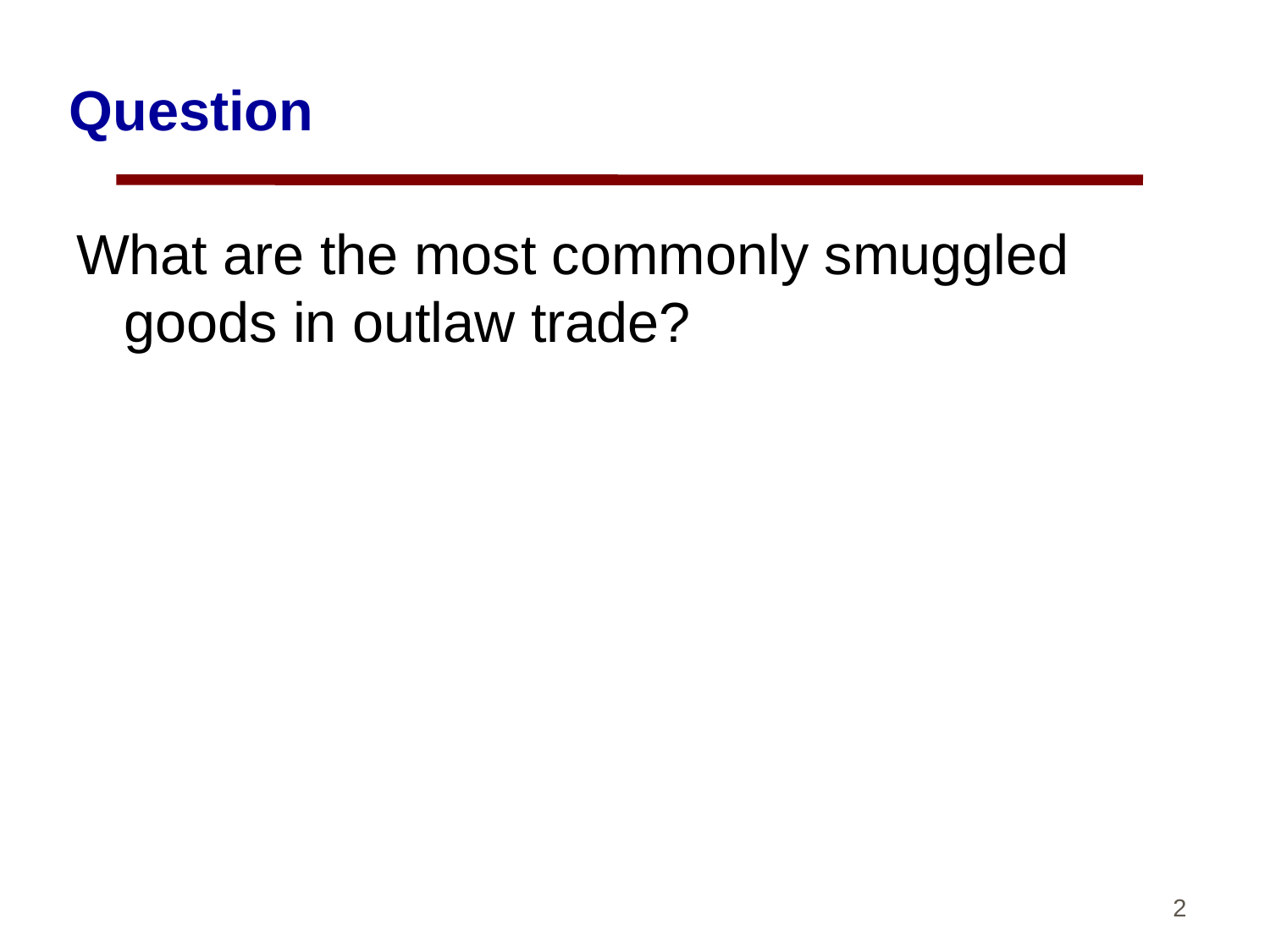

# Question
What are the most commonly smuggled goods in outlaw trade?
2